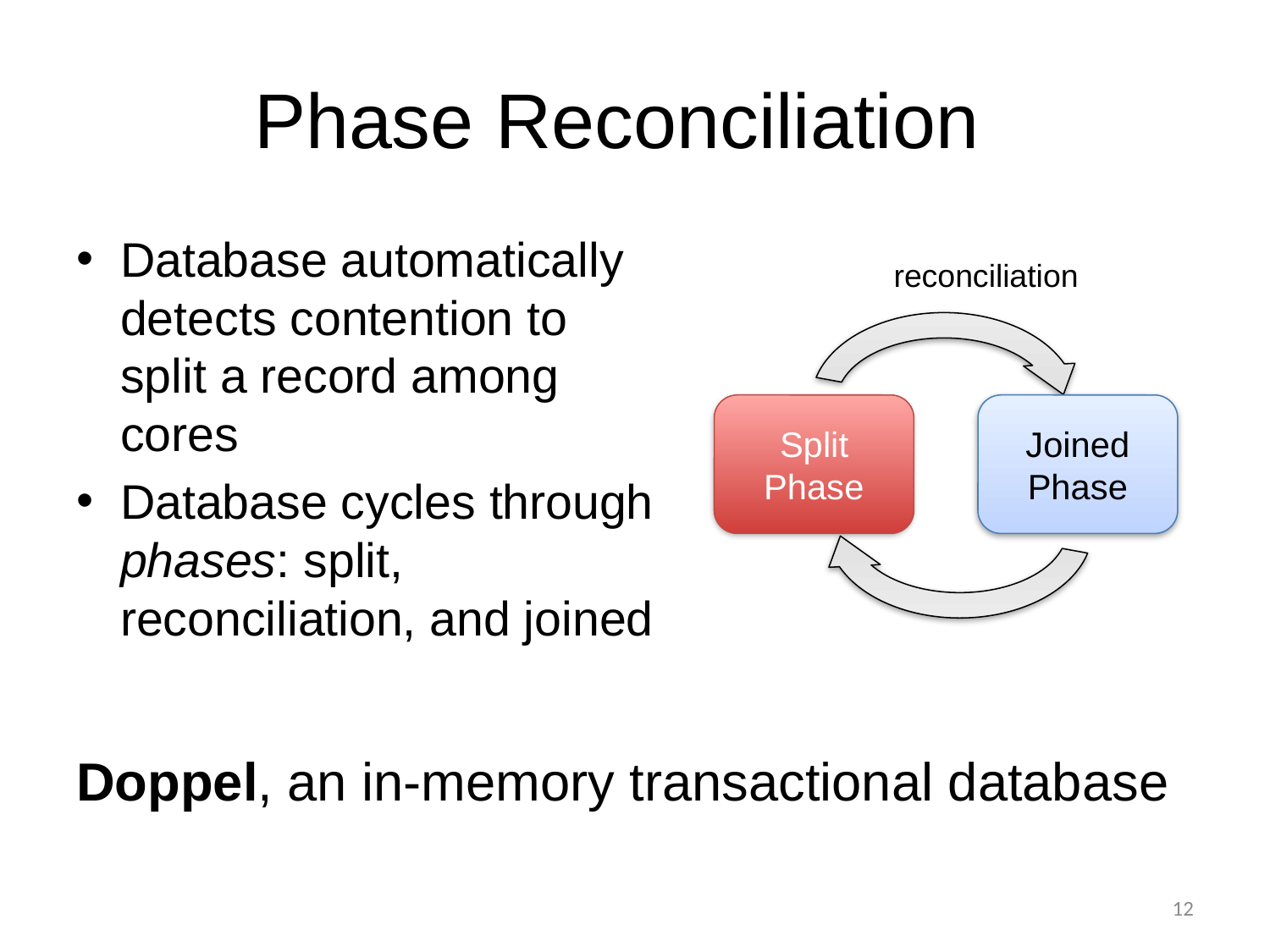

# Phase Reconciliation
Database automatically detects contention to split a record among cores
Database cycles through phases: split, reconciliation, and joined

reconciliation

Split Phase
Joined Phase

Doppel, an in-memory transactional database

12